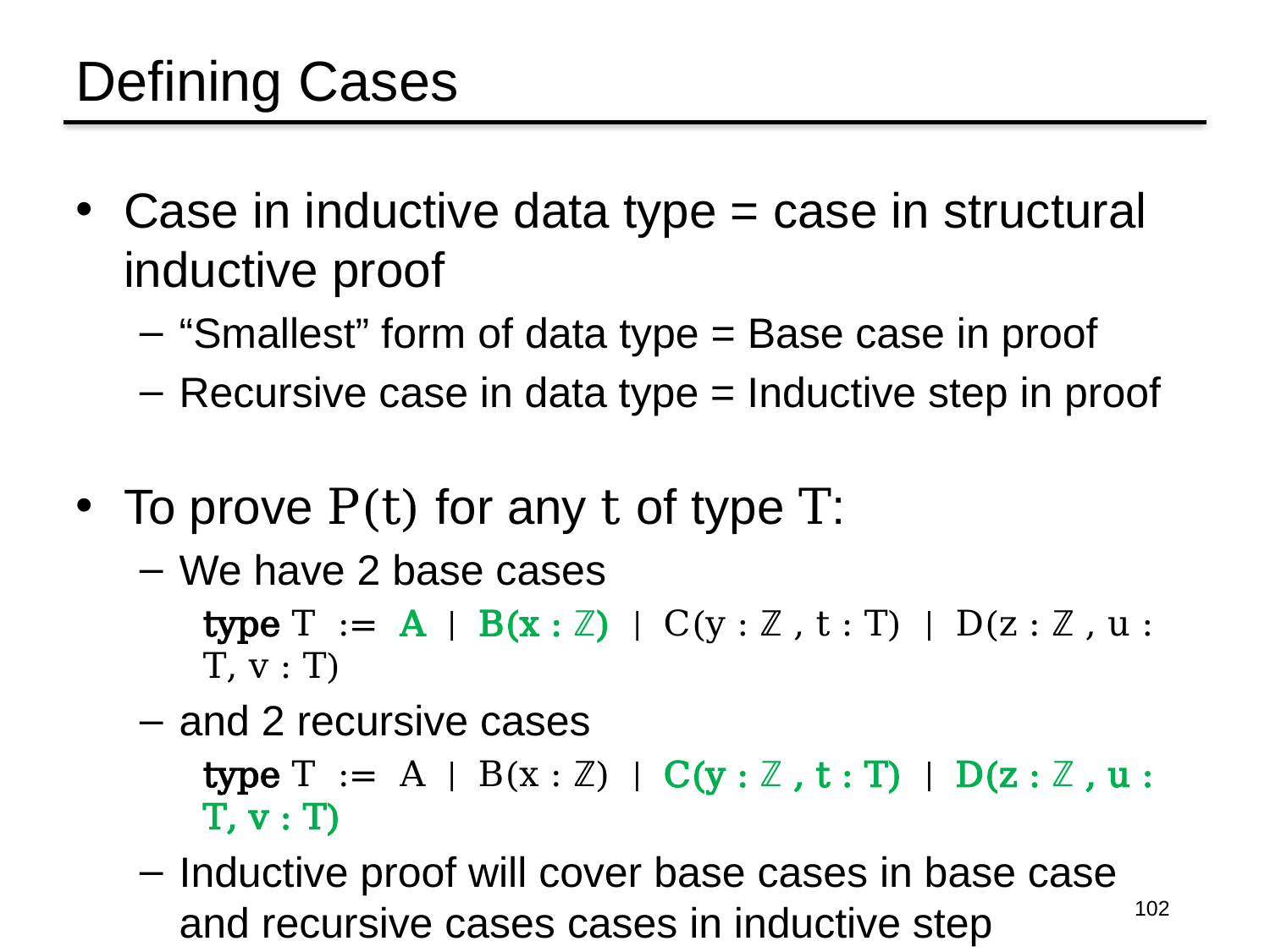

# Defining Cases
Case in inductive data type = case in structural inductive proof
“Smallest” form of data type = Base case in proof
Recursive case in data type = Inductive step in proof

To prove P(t) for any t of type T:
We have 2 base cases
type T  :=  A  |  B(x : ℤ)  |  C(y : ℤ , t : T)  |  D(z : ℤ , u : T, v : T)
and 2 recursive cases
type T  :=  A  |  B(x : ℤ)  |  C(y : ℤ , t : T)  |  D(z : ℤ , u : T, v : T)
Inductive proof will cover base cases in base case and recursive cases cases in inductive step

102